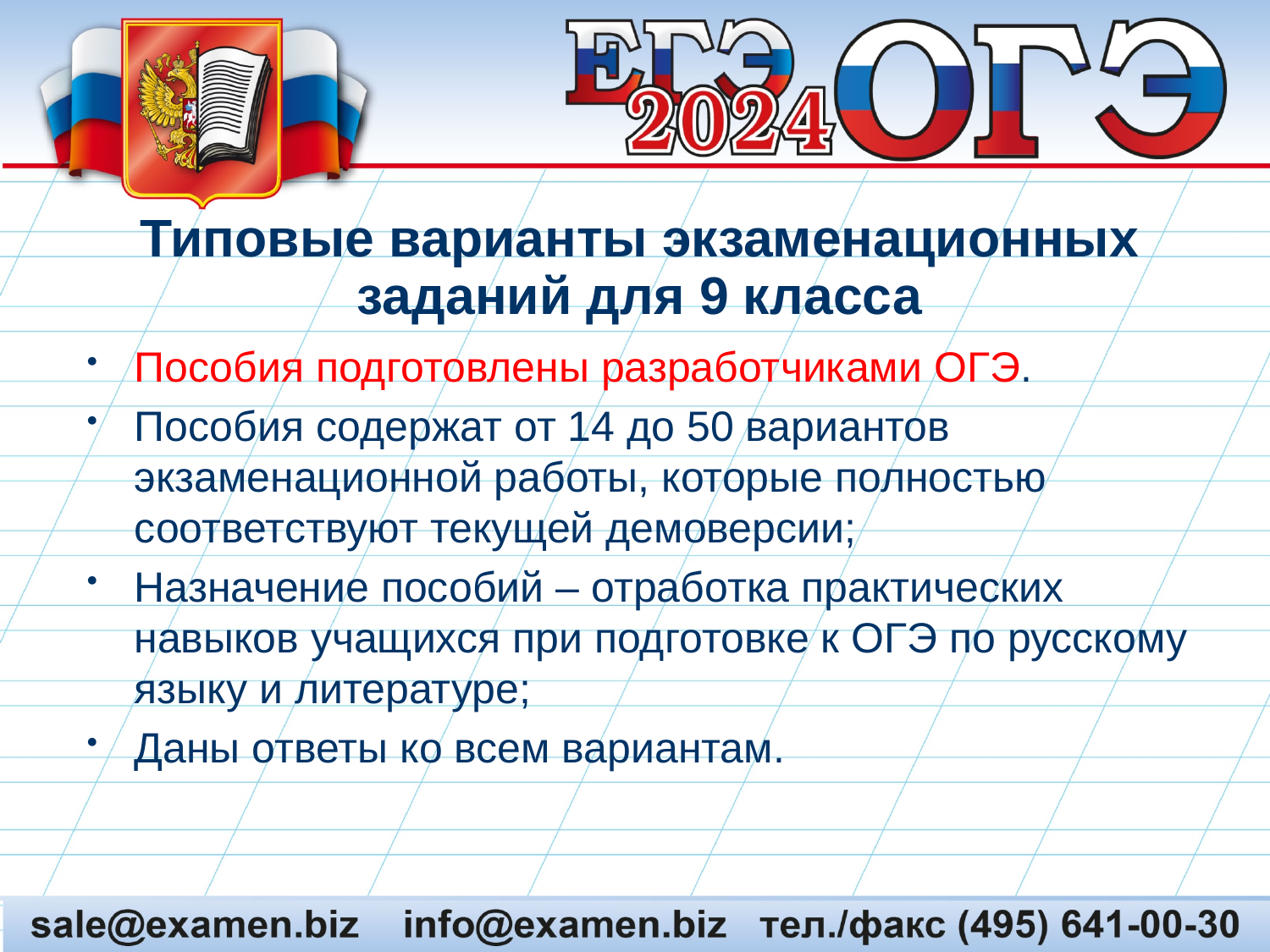

Типовые варианты экзаменационных заданий для 9 класса
Пособия подготовлены разработчиками ОГЭ.
Пособия содержат от 14 до 50 вариантов экзаменационной работы, которые полностью соответствуют текущей демоверсии;
Назначение пособий – отработка практических навыков учащихся при подготовке к ОГЭ по русскому языку и литературе;
Даны ответы ко всем вариантам.